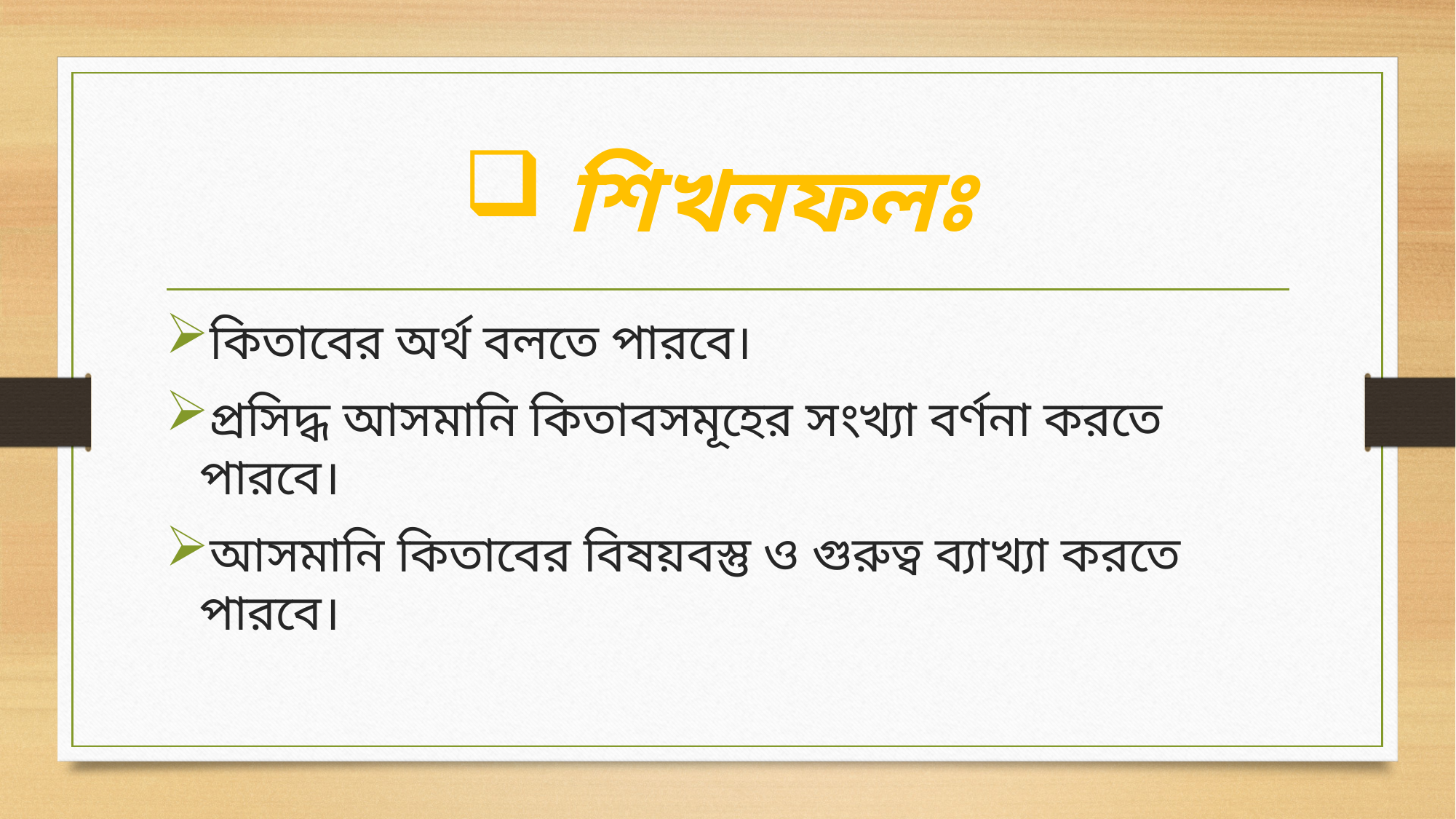

# শিখনফলঃ
কিতাবের অর্থ বলতে পারবে।
প্রসিদ্ধ আসমানি কিতাবসমূহের সংখ্যা বর্ণনা করতে পারবে।
আসমানি কিতাবের বিষয়বস্তু ও গুরুত্ব ব্যাখ্যা করতে পারবে।